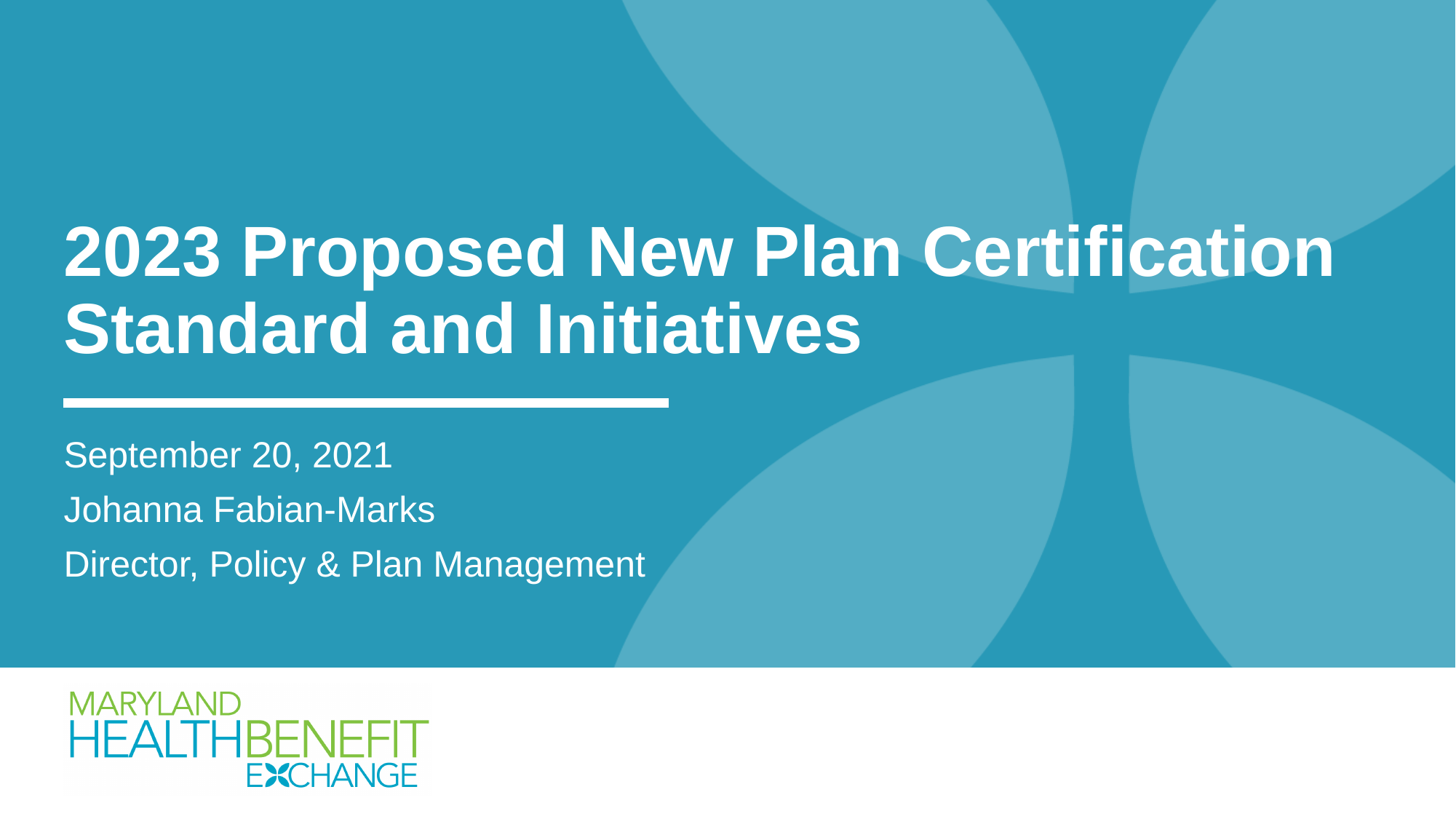

# 2023 Proposed New Plan Certification Standard and Initiatives
September 20, 2021
Johanna Fabian-Marks
Director, Policy & Plan Management